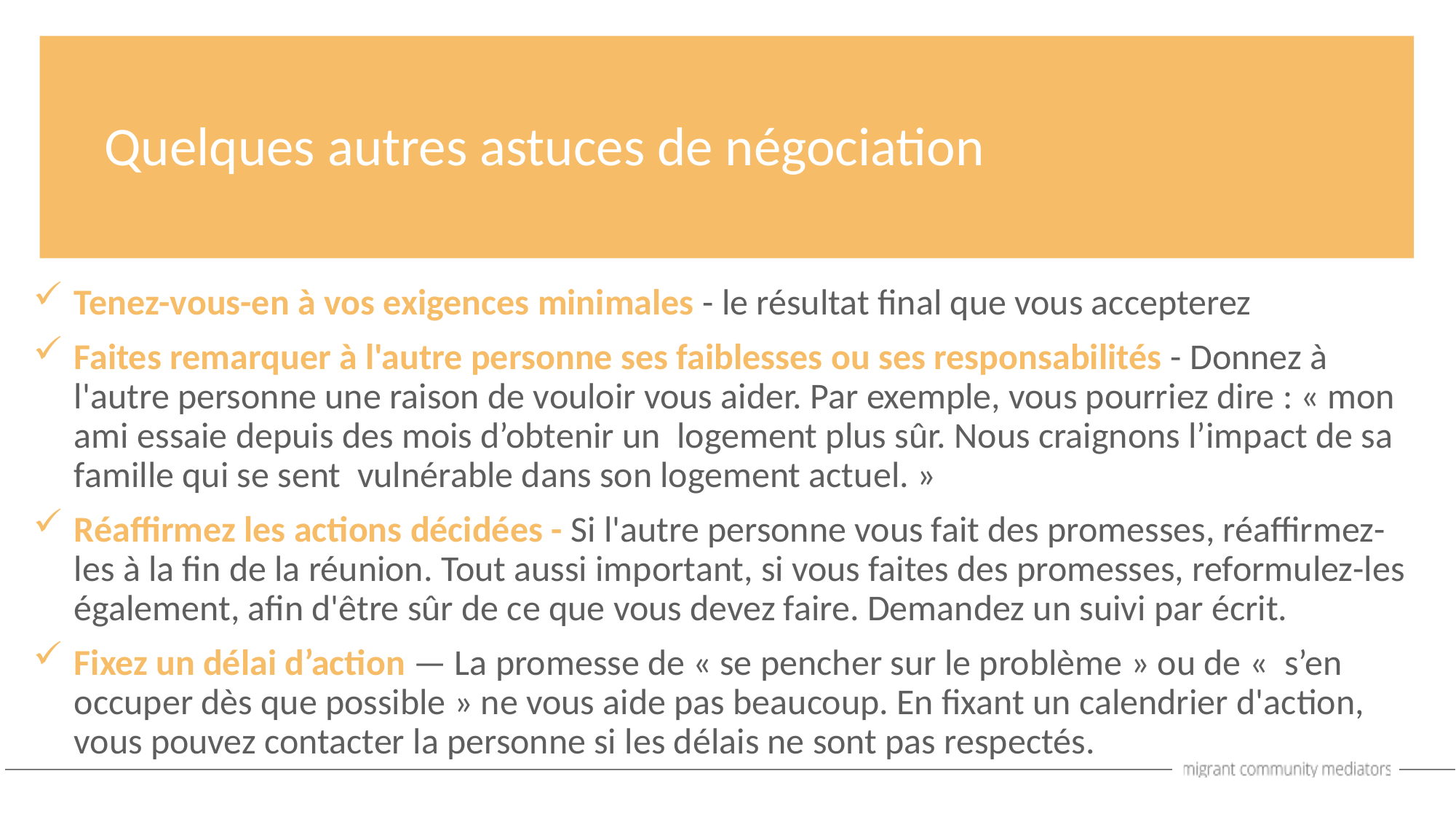

Quelques autres astuces de négociation
Tenez-vous-en à vos exigences minimales - le résultat final que vous accepterez
Faites remarquer à l'autre personne ses faiblesses ou ses responsabilités - Donnez à l'autre personne une raison de vouloir vous aider. Par exemple, vous pourriez dire : « mon ami essaie depuis des mois d’obtenir un  logement plus sûr. Nous craignons l’impact de sa famille qui se sent  vulnérable dans son logement actuel. »
Réaffirmez les actions décidées - Si l'autre personne vous fait des promesses, réaffirmez-les à la fin de la réunion. Tout aussi important, si vous faites des promesses, reformulez-les également, afin d'être sûr de ce que vous devez faire. Demandez un suivi par écrit.
Fixez un délai d’action — La promesse de « se pencher sur le problème » ou de «  s’en occuper dès que possible » ne vous aide pas beaucoup. En fixant un calendrier d'action, vous pouvez contacter la personne si les délais ne sont pas respectés.